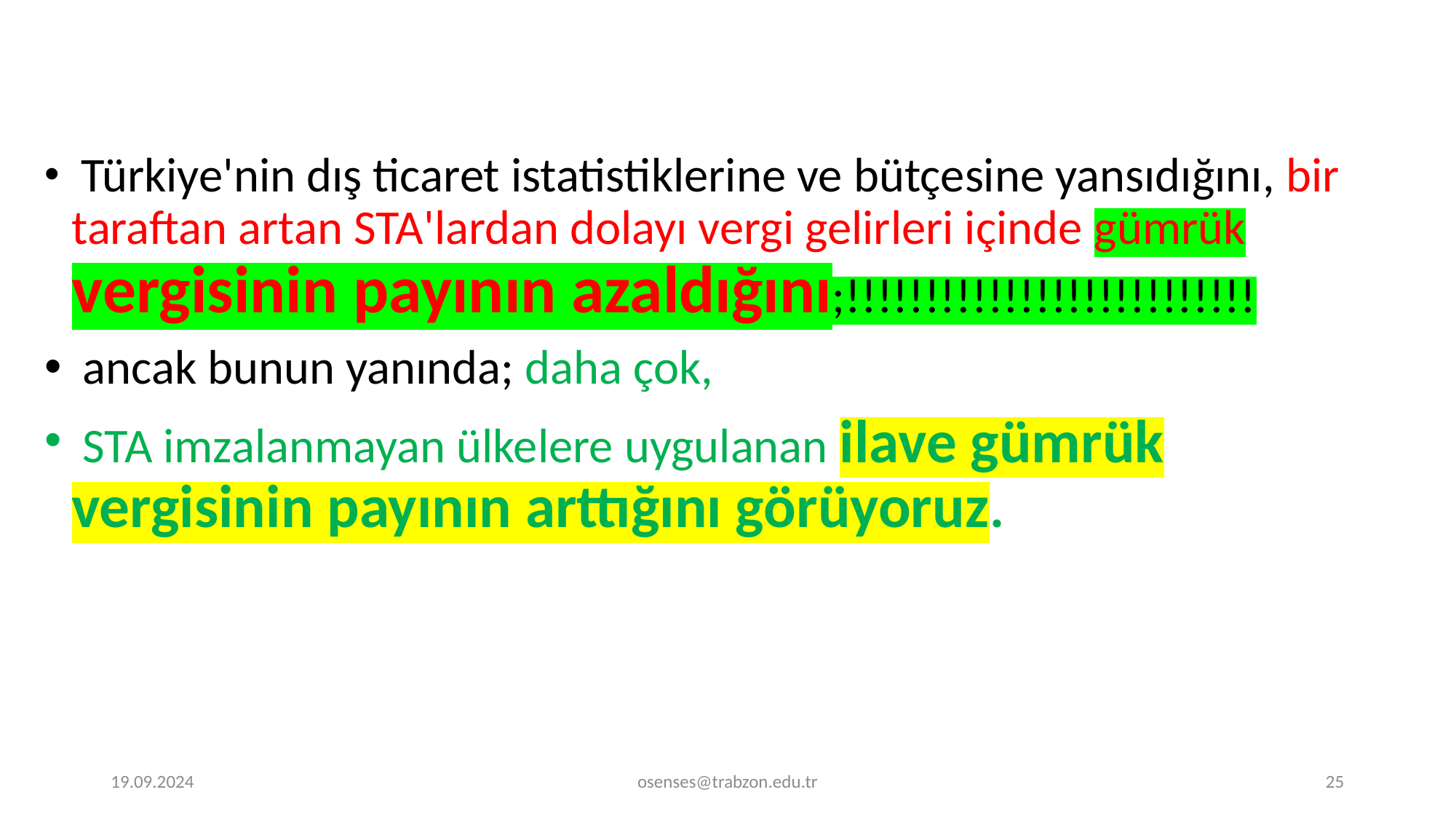

Türkiye'nin dış ticaret istatistiklerine ve bütçesine yansıdığını, bir taraftan artan STA'lardan dolayı vergi gelirleri içinde gümrük vergisinin payının azaldığını;!!!!!!!!!!!!!!!!!!!!!!!!!!
 ancak bunun yanında; daha çok,
 STA imzalanmayan ülkelere uygulanan ilave gümrük vergisinin payının arttığını görüyoruz.
19.09.2024
osenses@trabzon.edu.tr
25